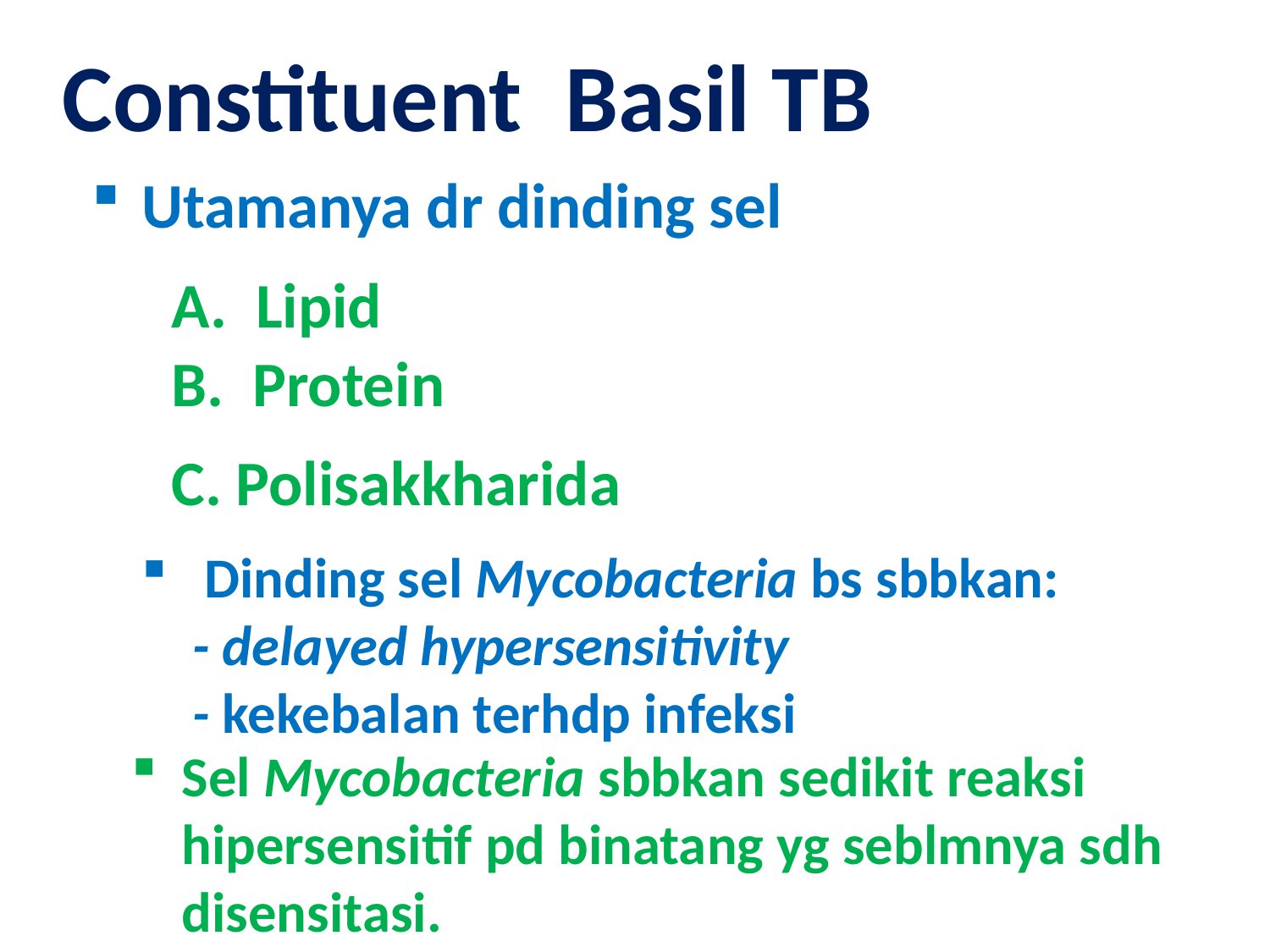

Constituent  Basil TB
Utamanya dr dinding sel
A.  Lipid
B.  Protein
C. Polisakkharida
 Dinding sel Mycobacteria bs sbbkan:
    - delayed hypersensitivity
    - kekebalan terhdp infeksi
Sel Mycobacteria sbbkan sedikit reaksi hipersensitif pd binatang yg seblmnya sdh disensitasi.